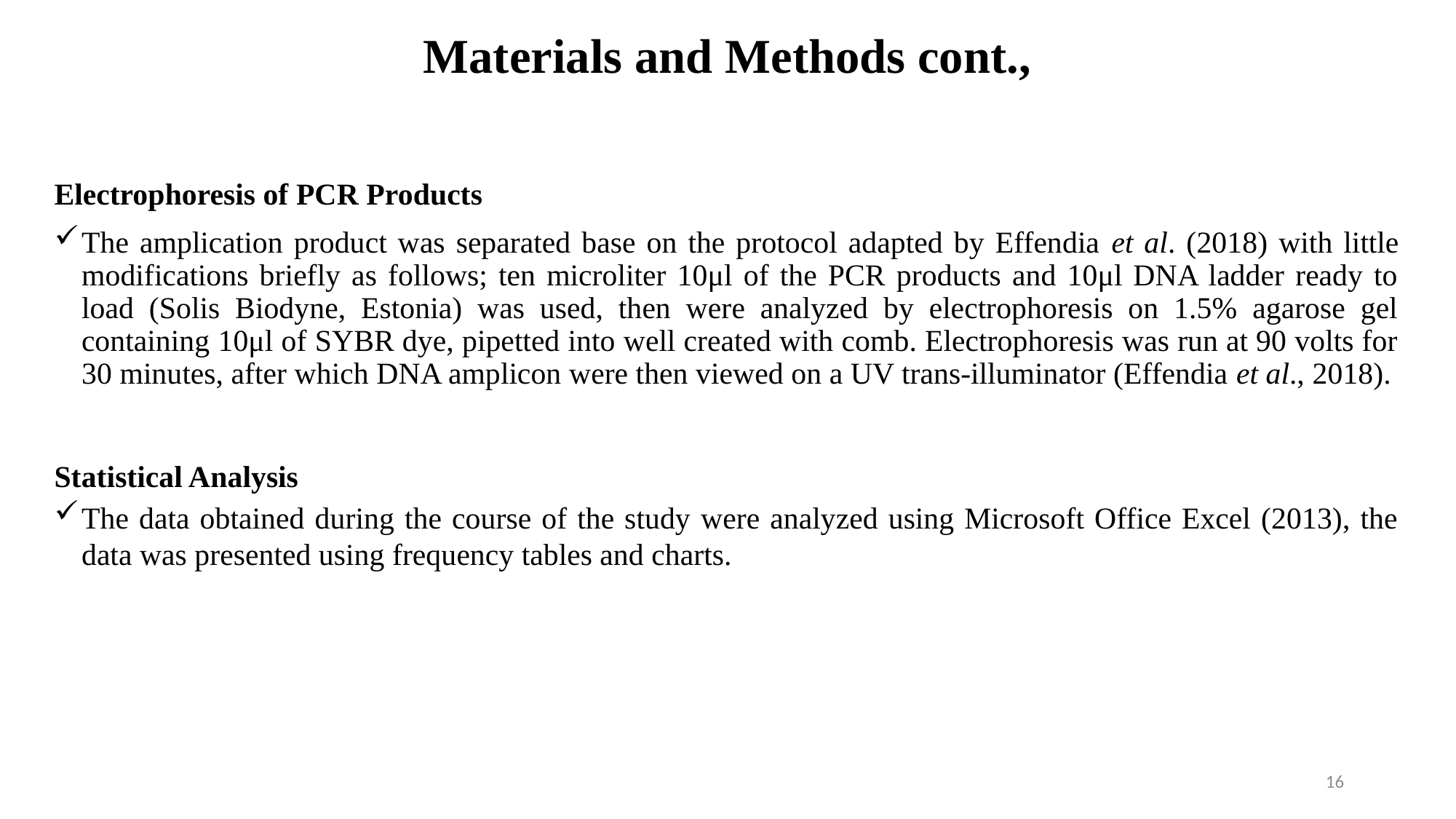

# Materials and Methods cont.,
Electrophoresis of PCR Products
The amplication product was separated base on the protocol adapted by Effendia et al. (2018) with little modifications briefly as follows; ten microliter 10μl of the PCR products and 10μl DNA ladder ready to load (Solis Biodyne, Estonia) was used, then were analyzed by electrophoresis on 1.5% agarose gel containing 10μl of SYBR dye, pipetted into well created with comb. Electrophoresis was run at 90 volts for 30 minutes, after which DNA amplicon were then viewed on a UV trans-illuminator (Effendia et al., 2018).

Statistical Analysis
The data obtained during the course of the study were analyzed using Microsoft Office Excel (2013), the data was presented using frequency tables and charts.

16